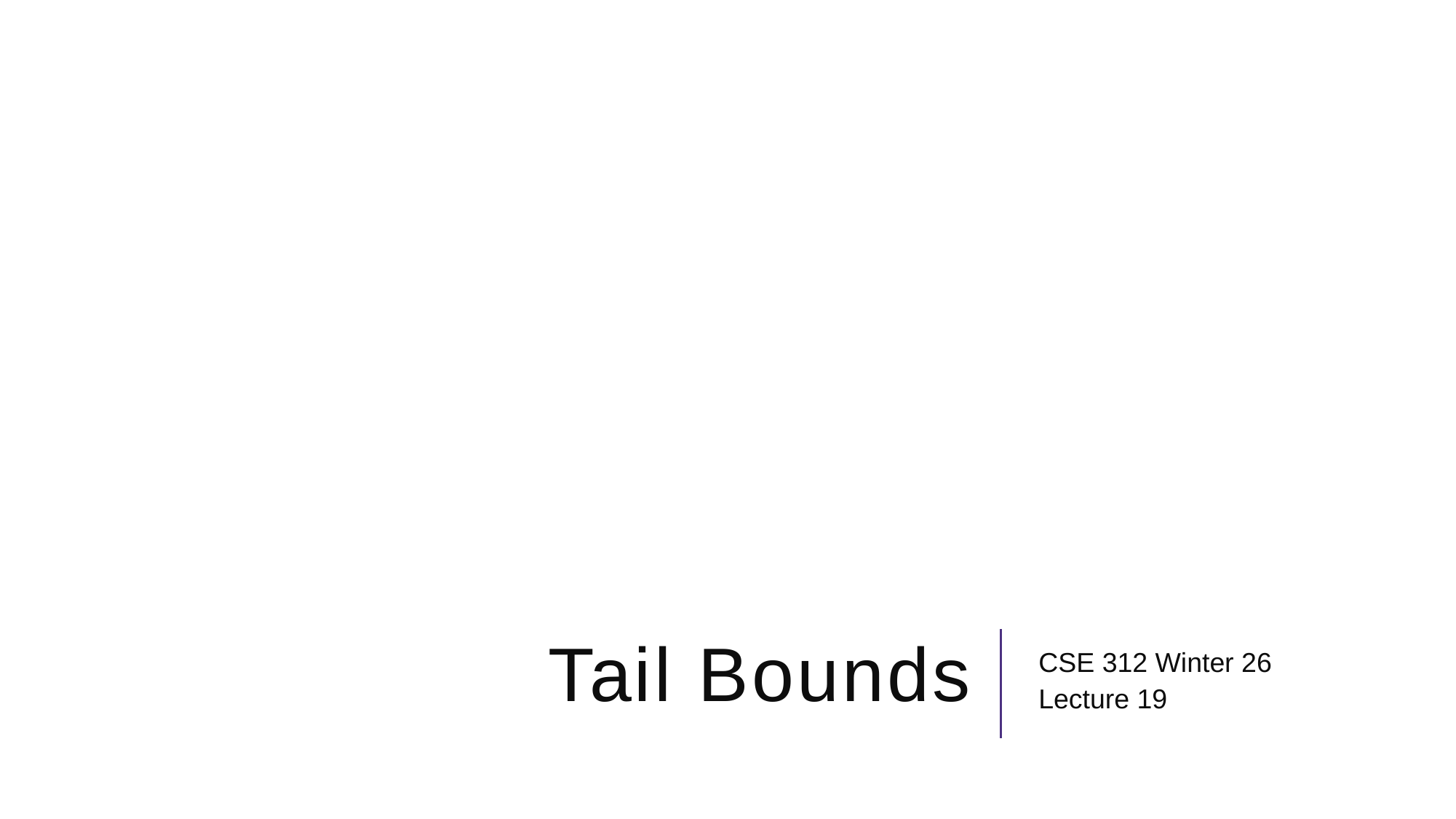

# Tail Bounds
CSE 312 Winter 26
Lecture 19